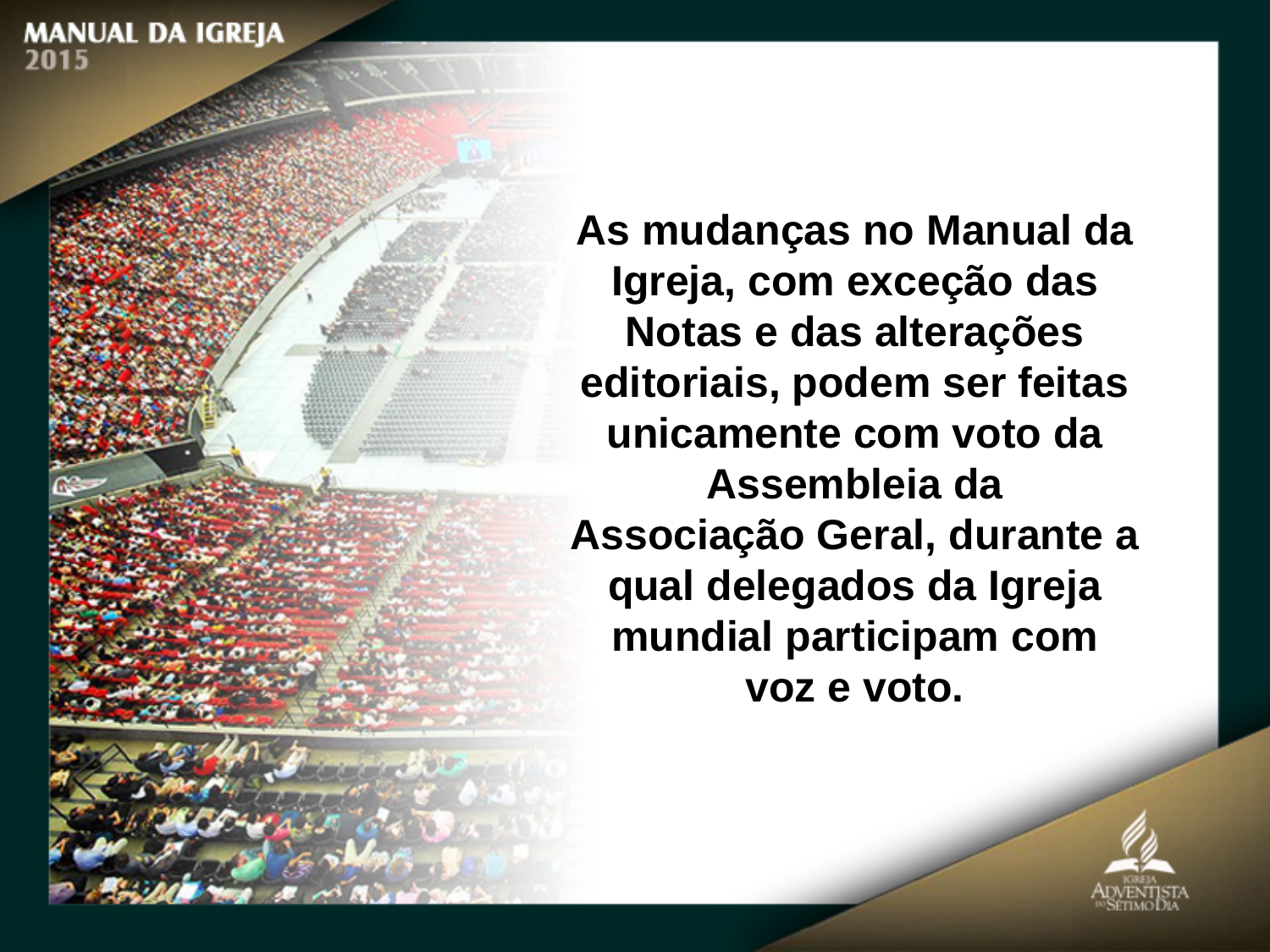

As mudanças no Manual da Igreja, com exceção das Notas e das alterações editoriais, podem ser feitas unicamente com voto da Assembleia da
Associação Geral, durante a qual delegados da Igreja mundial participam com
voz e voto.